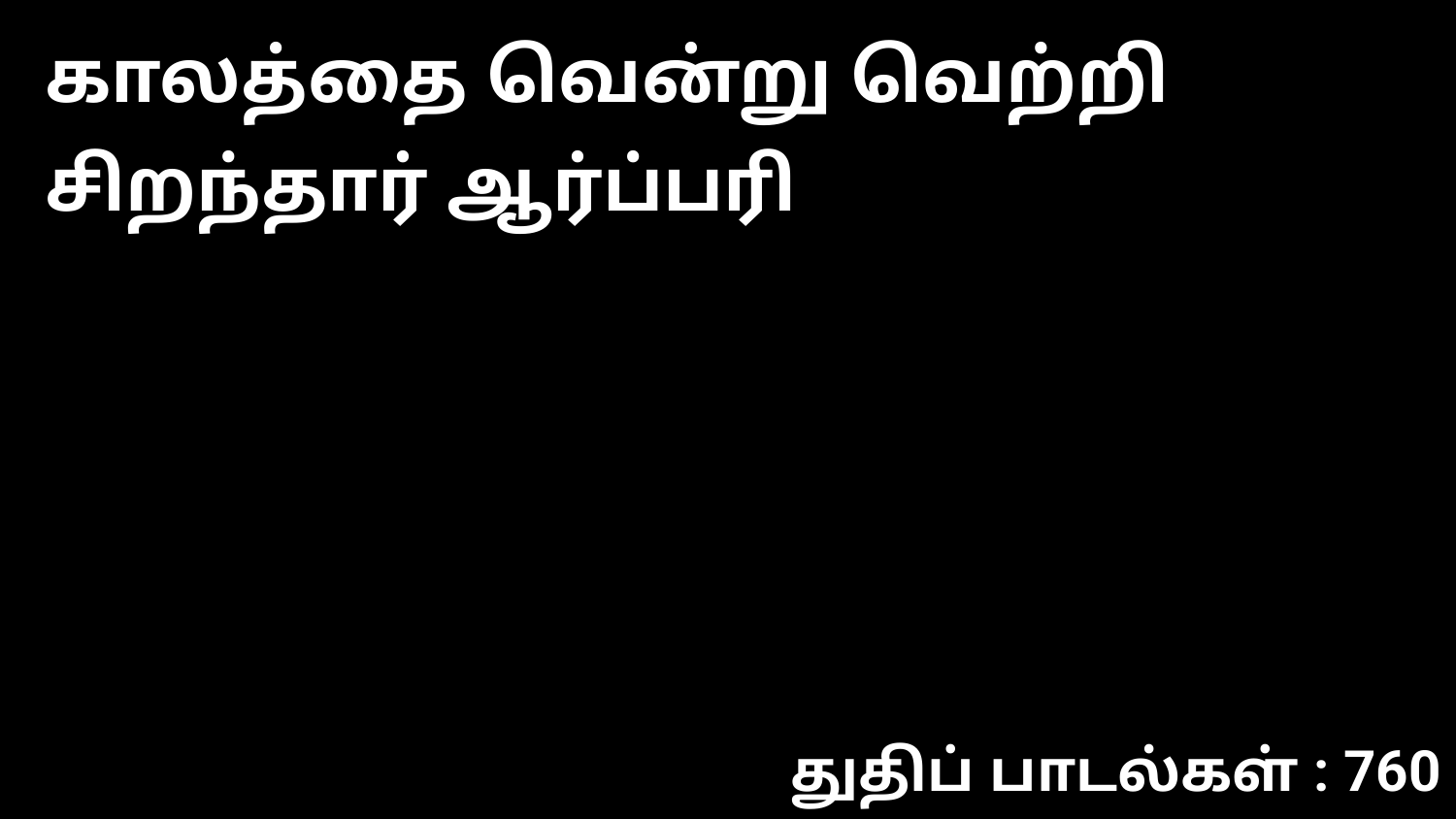

காலத்தை வென்று வெற்றி சிறந்தார் ஆர்ப்பரி
துதிப் பாடல்கள் : 760